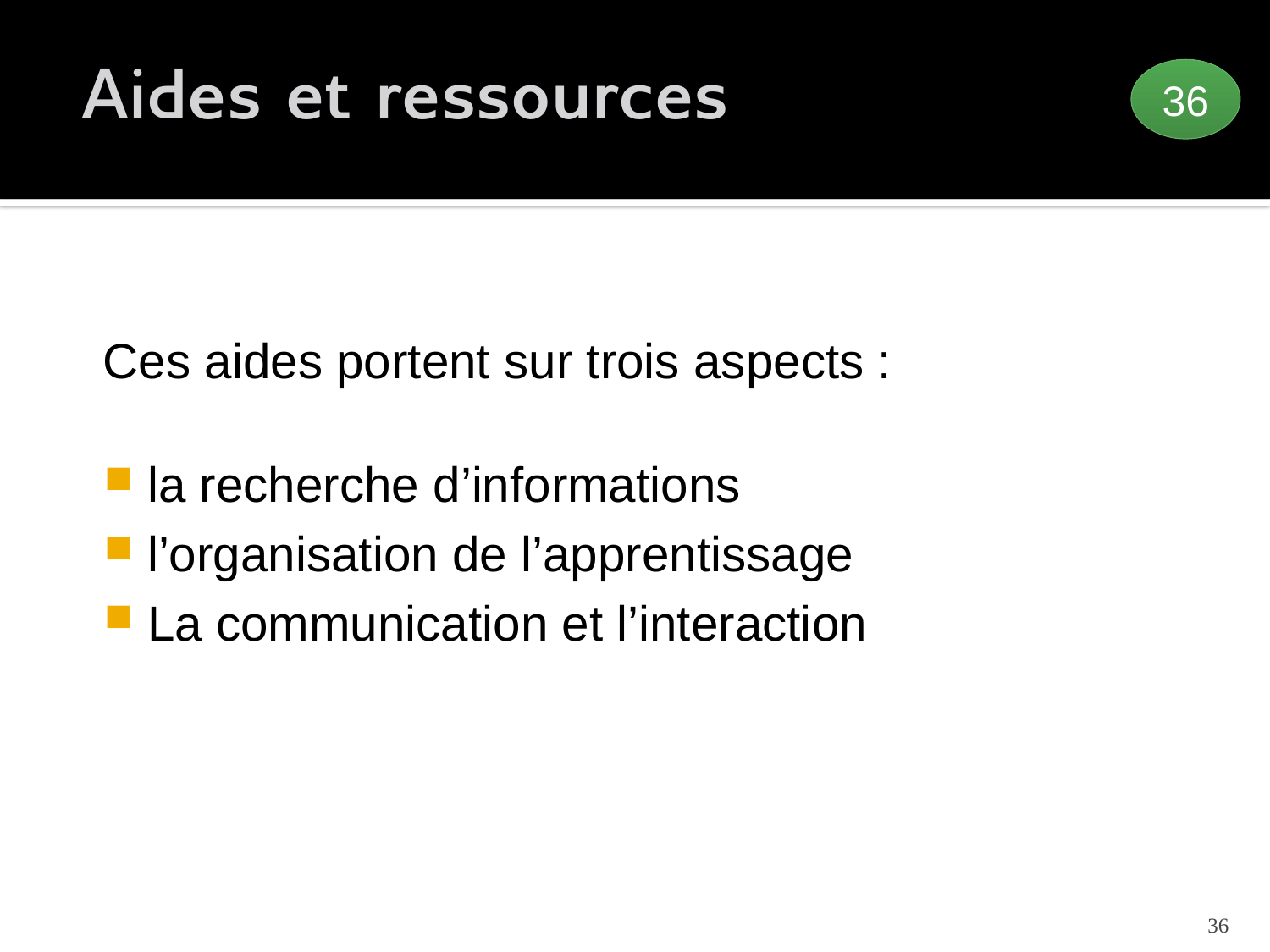

# Aides et ressources
36
Ces aides portent sur trois aspects :

la recherche d’informations
l’organisation de l’apprentissage
La communication et l’interaction
36